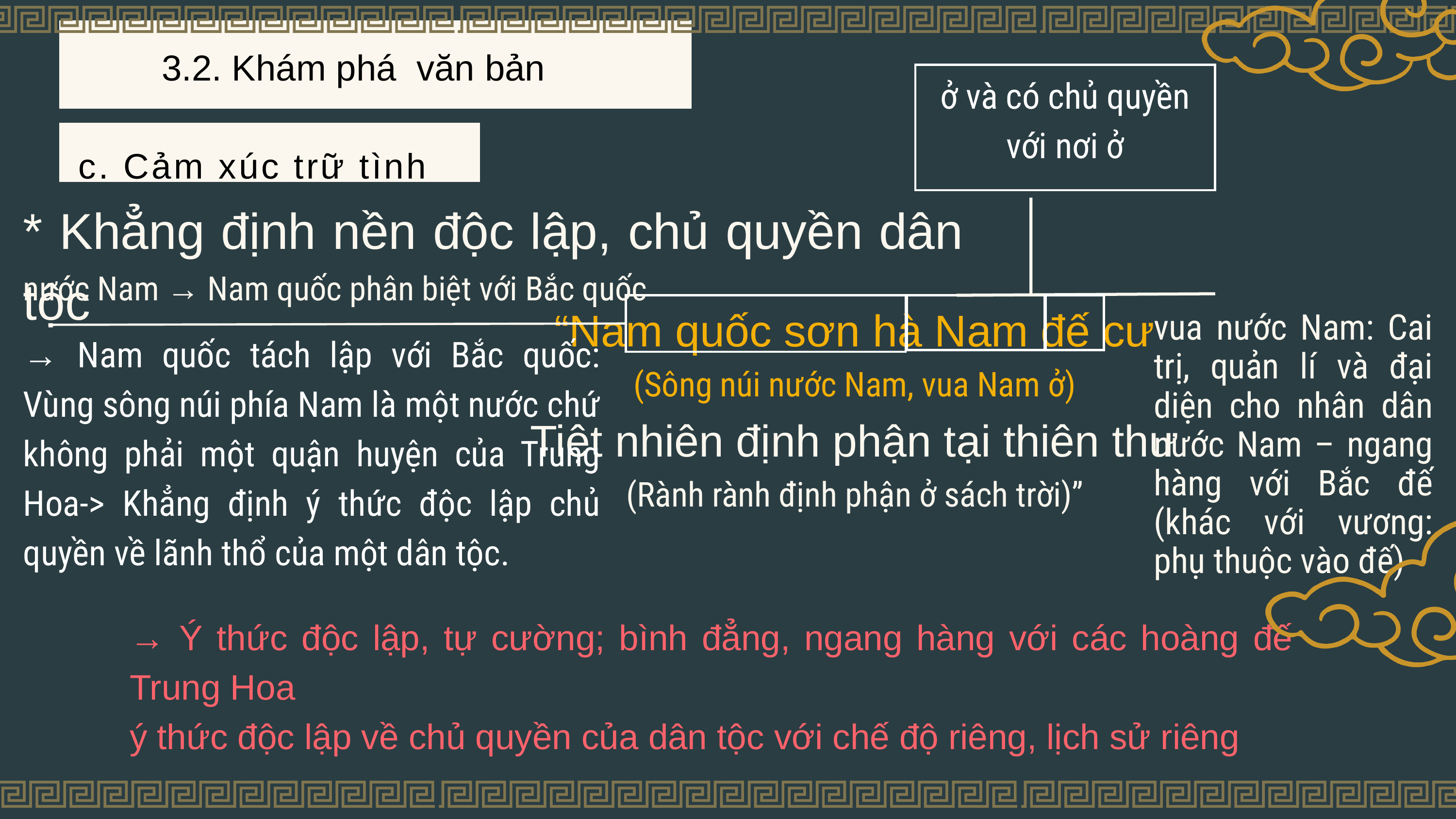

3.2. Khám phá  văn bản

ở và có chủ quyền với nơi ở

c. Cảm xúc trữ tình
* Khẳng định nền độc lập, chủ quyền dân tộc

“Nam quốc sơn hà Nam đế cư
(Sông núi nước Nam, vua Nam ở)
Tiệt nhiên định phận tại thiên thư
(Rành rành định phận ở sách trời)”

nước Nam → Nam quốc phân biệt với Bắc quốc

vua nước Nam: Cai trị, quản lí và đại diện cho nhân dân nước Nam – ngang hàng với Bắc đế (khác với vương: phụ thuộc vào đế)

→ Nam quốc tách lập với Bắc quốc: Vùng sông núi phía Nam là một nước chứ không phải một quận huyện của Trung Hoa-> Khẳng định ý thức độc lập chủ quyền về lãnh thổ của một dân tộc.

→ Ý thức độc lập, tự cường; bình đẳng, ngang hàng với các hoàng đế Trung Hoa
ý thức độc lập về chủ quyền của dân tộc với chế độ riêng, lịch sử riêng